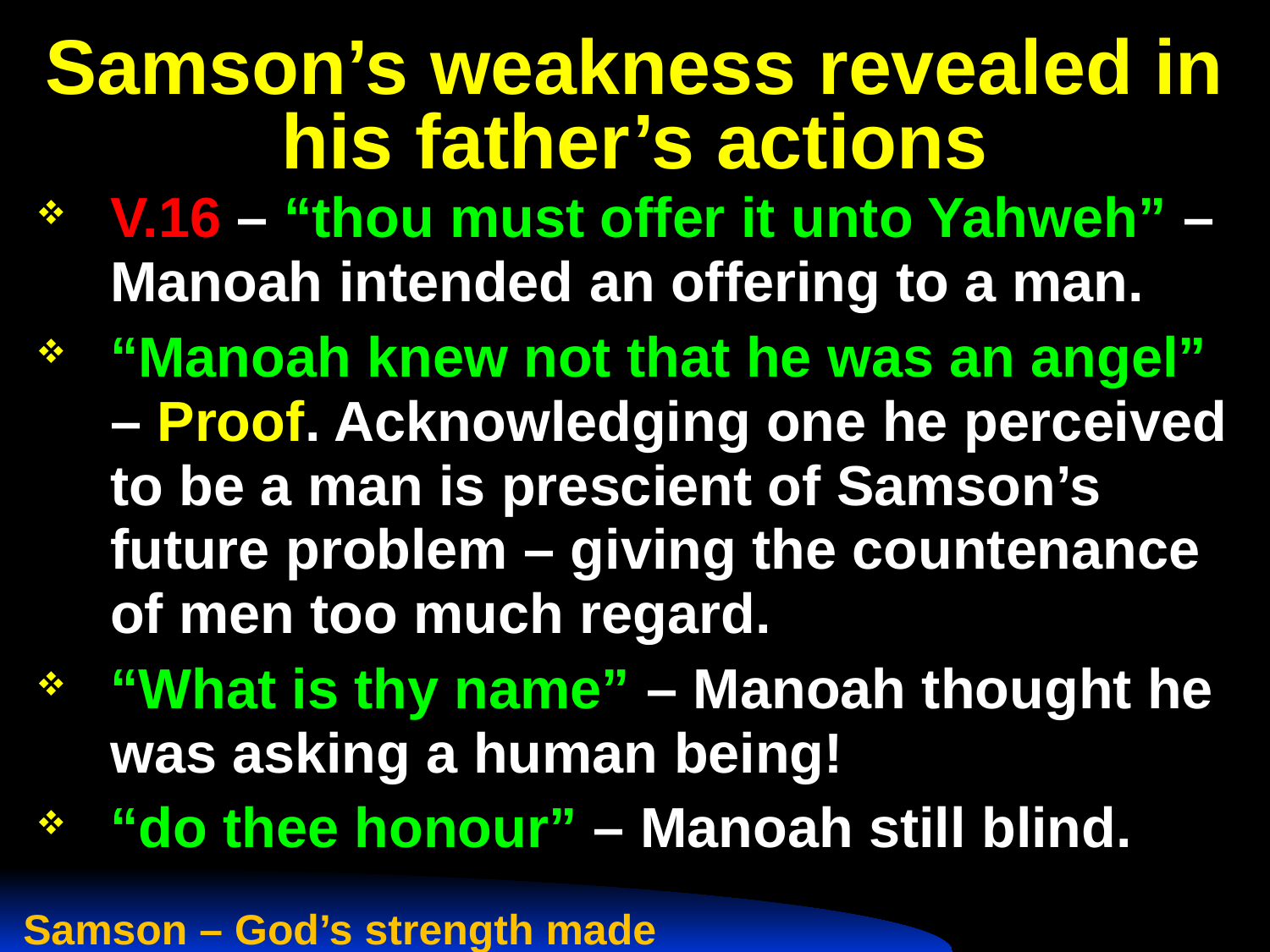

# Samson’s weakness revealed in his father’s actions
V.16 – “thou must offer it unto Yahweh” – Manoah intended an offering to a man.
“Manoah knew not that he was an angel” – Proof. Acknowledging one he perceived to be a man is prescient of Samson’s future problem – giving the countenance of men too much regard.
“What is thy name” – Manoah thought he was asking a human being!
“do thee honour” – Manoah still blind.